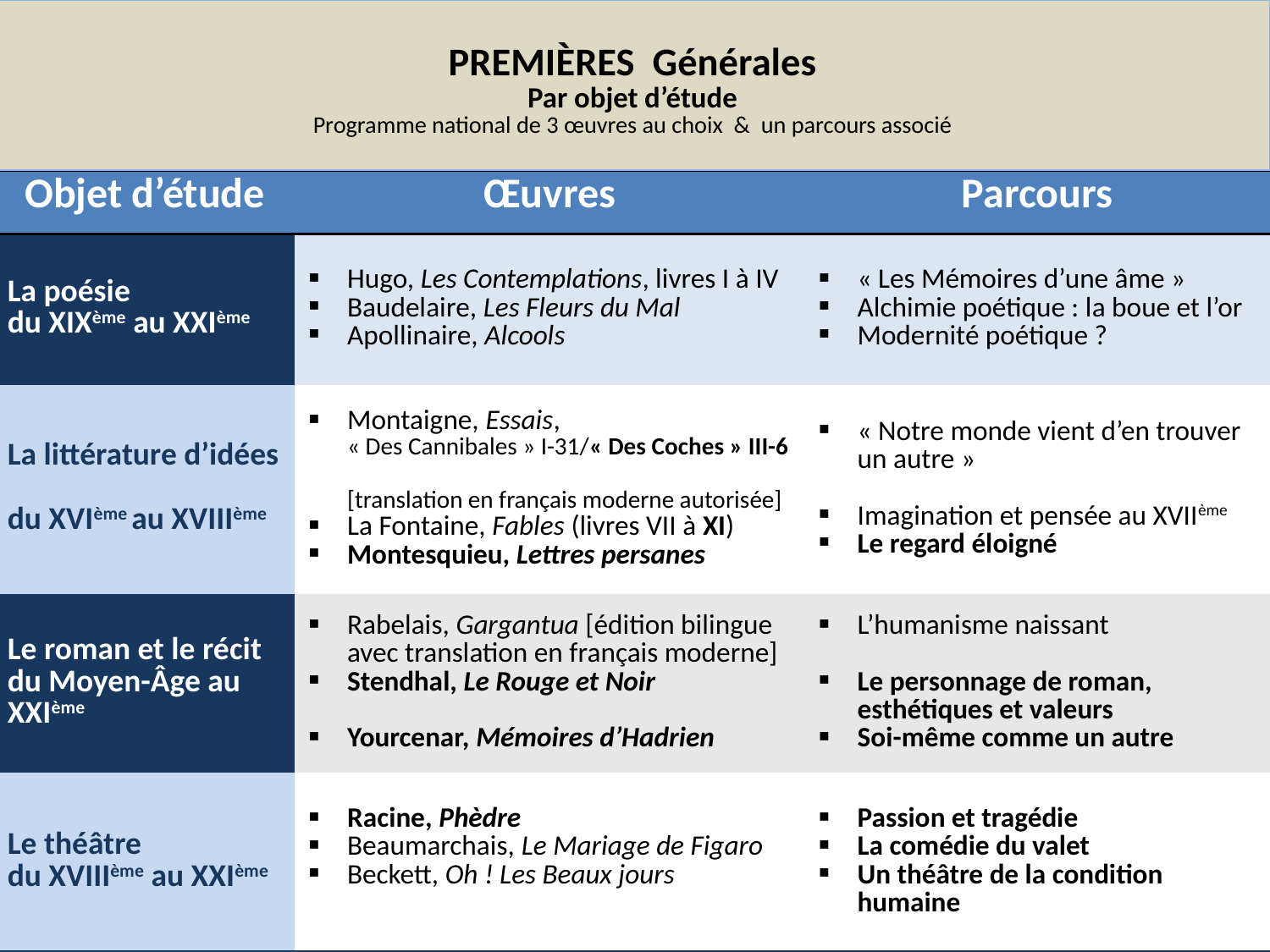

# PREMIÈRES  Générales Par objet d’étude
Programme national de 3 œuvres au choix  &  un parcours associé
| Objet d’étude | Œuvres | Parcours |
| --- | --- | --- |
| La poésie du XIXème au XXIème | Hugo, Les Contemplations, livres I à IV Baudelaire, Les Fleurs du Mal Apollinaire, Alcools | « Les Mémoires d’une âme » Alchimie poétique : la boue et l’or Modernité poétique ? |
| La littérature d’idées du XVIème au XVIIIème | Montaigne, Essais, « Des Cannibales » I-31/« Des Coches » III-6 [translation en français moderne autorisée] La Fontaine, Fables (livres VII à XI) Montesquieu, Lettres persanes | « Notre monde vient d’en trouver un autre » Imagination et pensée au XVIIème Le regard éloigné |
| Le roman et le récit du Moyen-Âge au XXIème | Rabelais, Gargantua [édition bilingue avec translation en français moderne] Stendhal, Le Rouge et Noir Yourcenar, Mémoires d’Hadrien | L’humanisme naissant Le personnage de roman, esthétiques et valeurs Soi-même comme un autre |
| Le théâtre du XVIIIème au XXIème | Racine, Phèdre Beaumarchais, Le Mariage de Figaro Beckett, Oh ! Les Beaux jours | Passion et tragédie La comédie du valet Un théâtre de la condition humaine |
* En gras les œuvres et parcours spécifiques à la section générale.